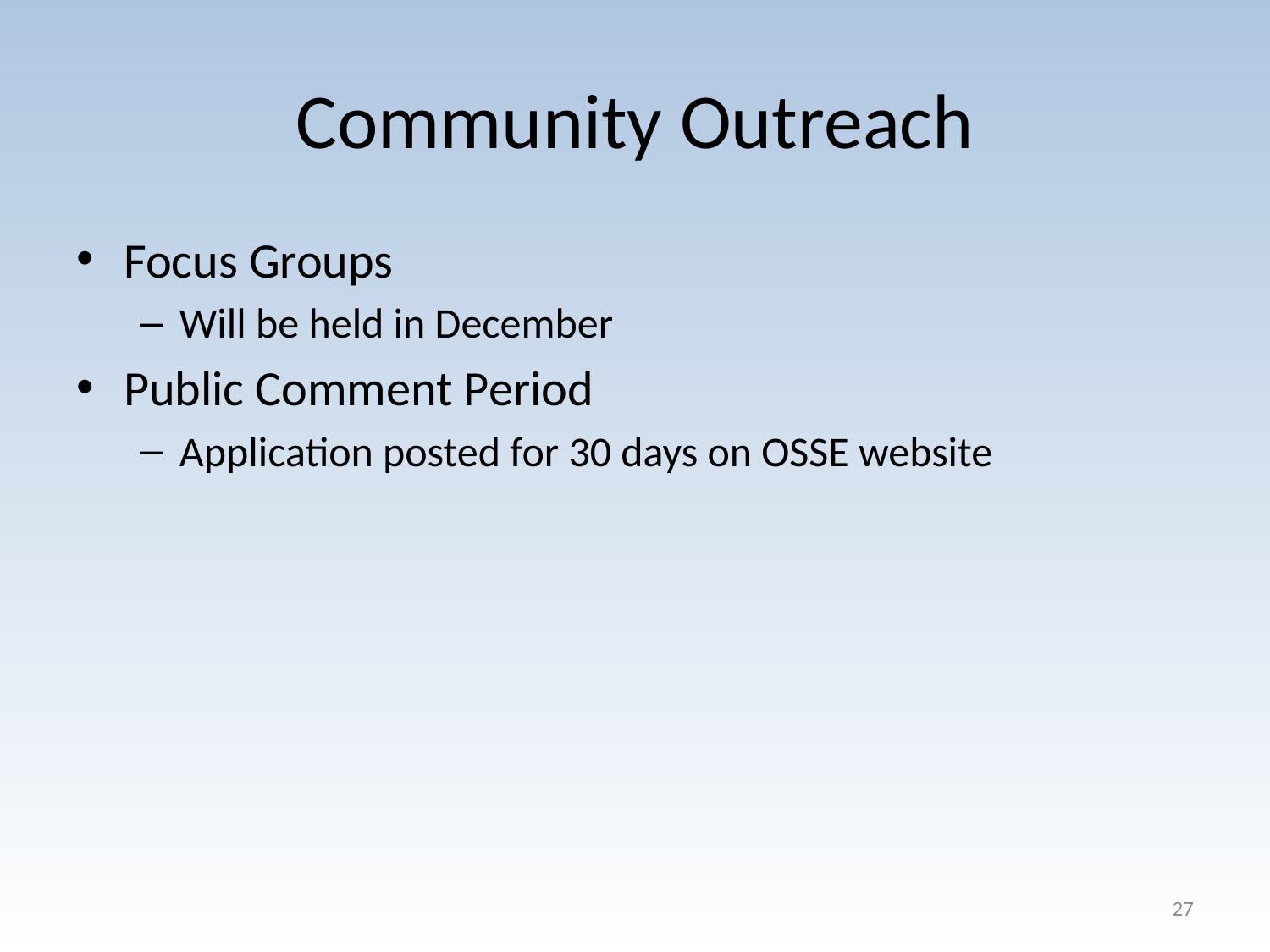

# Community Outreach
Focus Groups
Will be held in December
Public Comment Period
Application posted for 30 days on OSSE website

27